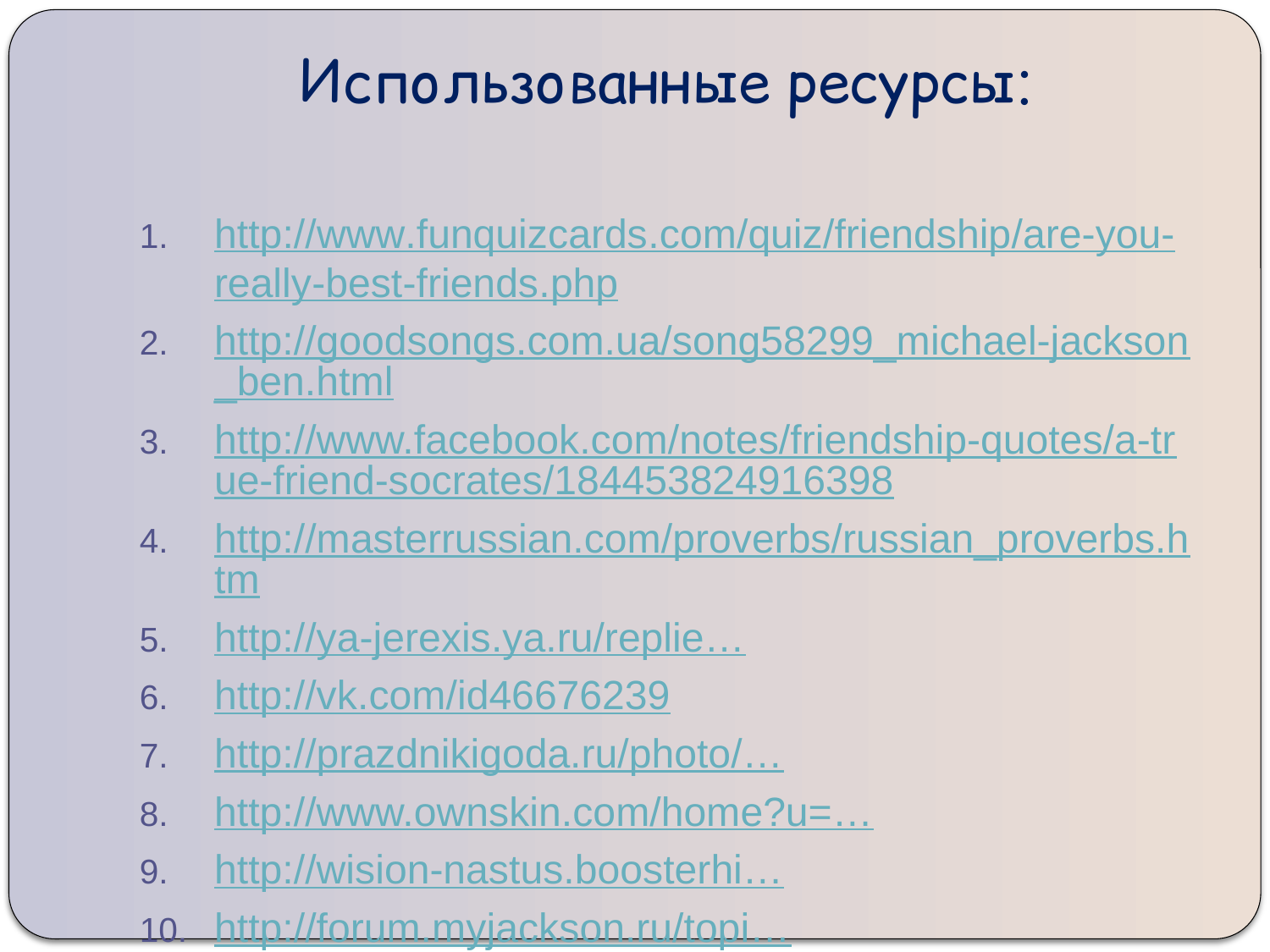

# Использованные ресурсы:
http://www.funquizcards.com/quiz/friendship/are-you-really-best-friends.php
http://goodsongs.com.ua/song58299_michael-jackson_ben.html
http://www.facebook.com/notes/friendship-quotes/a-true-friend-socrates/184453824916398
http://masterrussian.com/proverbs/russian_proverbs.htm
http://ya-jerexis.ya.ru/replie…
http://vk.com/id46676239
http://prazdnikigoda.ru/photo/…
http://www.ownskin.com/home?u=…
http://wision-nastus.boosterhi…
http://forum.myjackson.ru/topi…